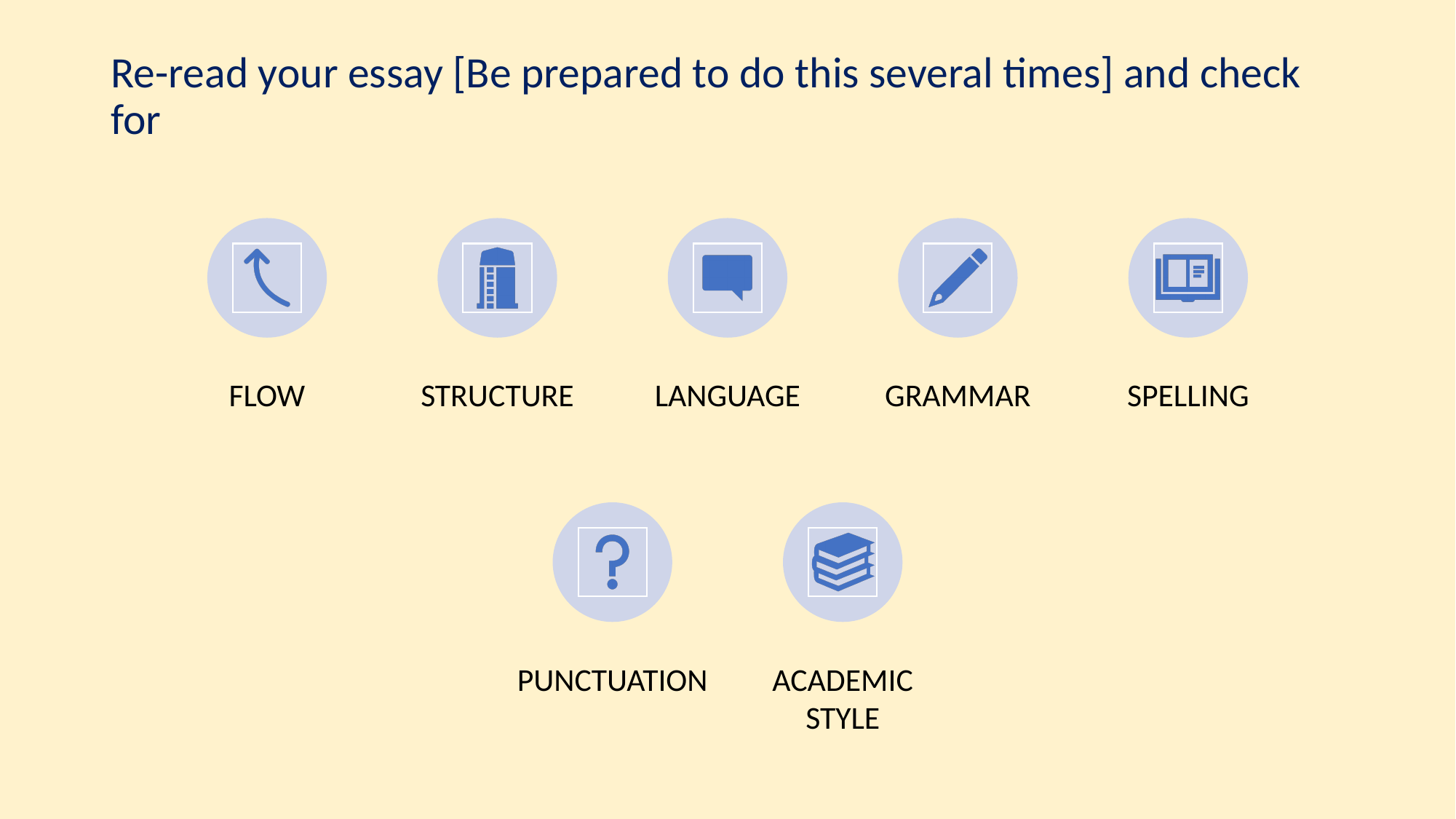

# Re-read your essay [Be prepared to do this several times] and check for
Flow
Structure
Language
Grammar
Spelling
Punctuation
Academic style